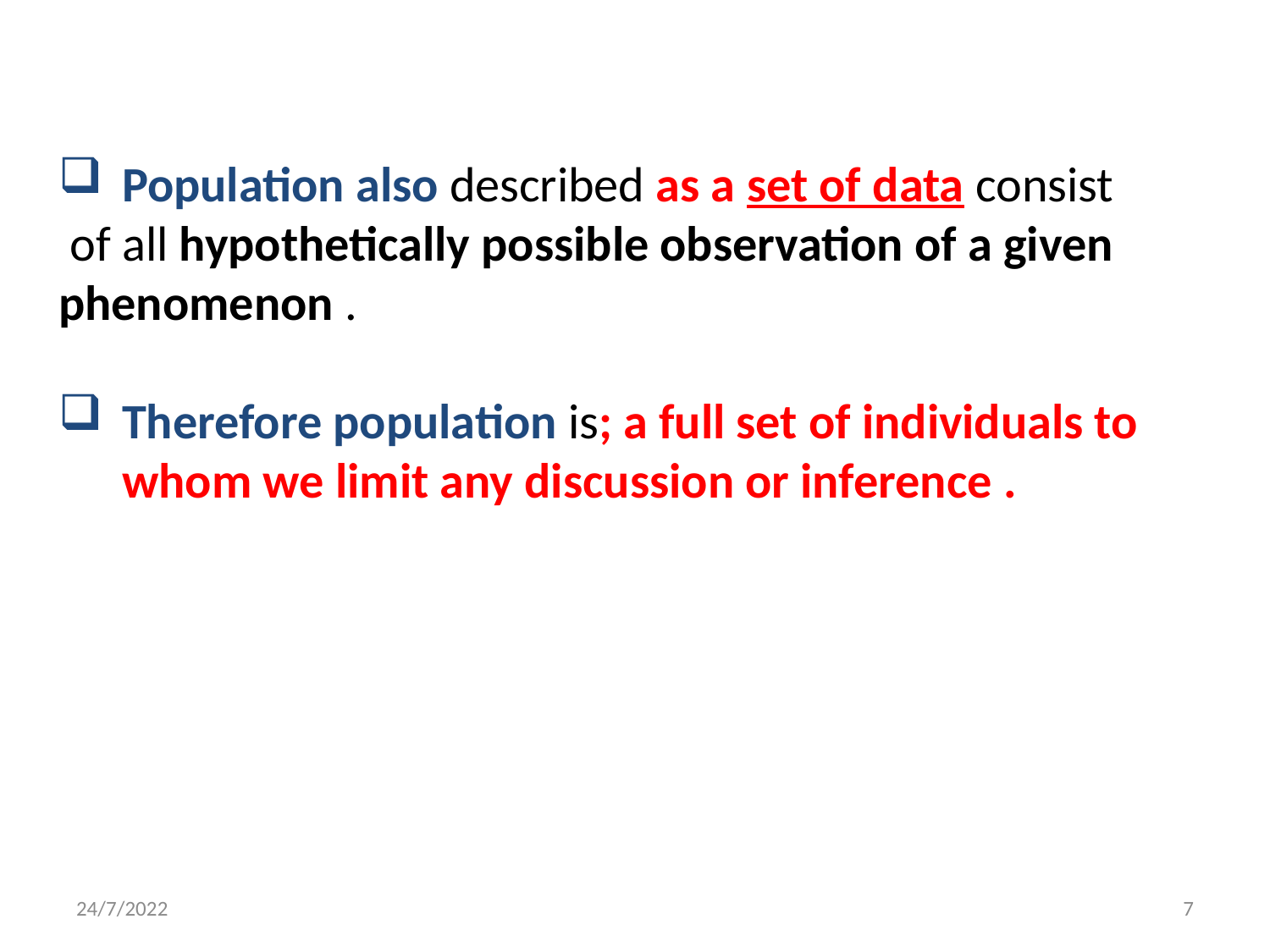

Population also described as a set of data consist
 of all hypothetically possible observation of a given phenomenon .

Therefore population is; a full set of individuals to whom we limit any discussion or inference .
24/7/2022
7